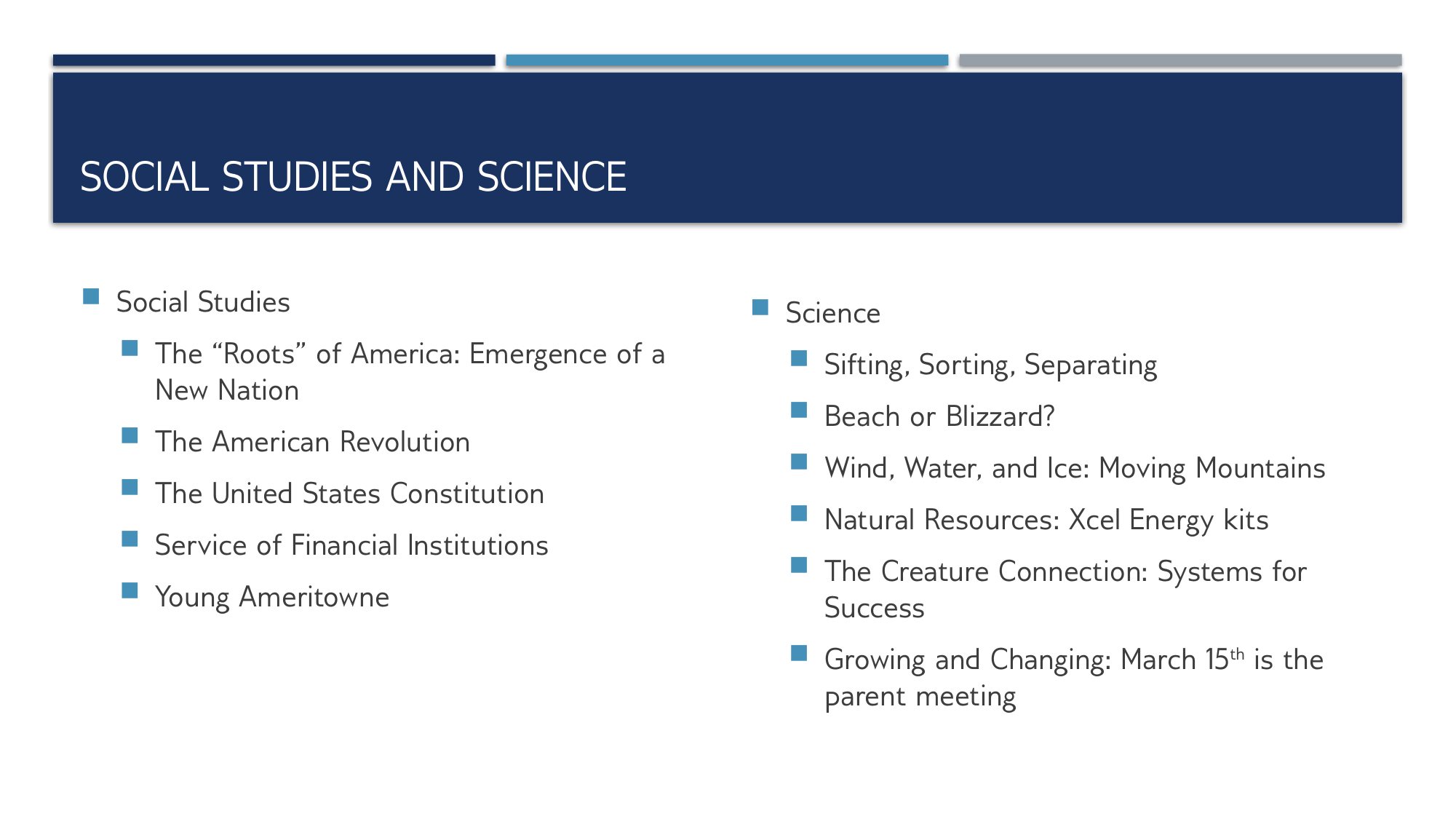

# Social Studies and Science
Social Studies
The “Roots” of America: Emergence of a New Nation
The American Revolution
The United States Constitution
Service of Financial Institutions
Young Ameritowne
Science
Sifting, Sorting, Separating
Beach or Blizzard?
Wind, Water, and Ice: Moving Mountains
Natural Resources: Xcel Energy kits
The Creature Connection: Systems for Success
Growing and Changing: March 15th is the parent meeting